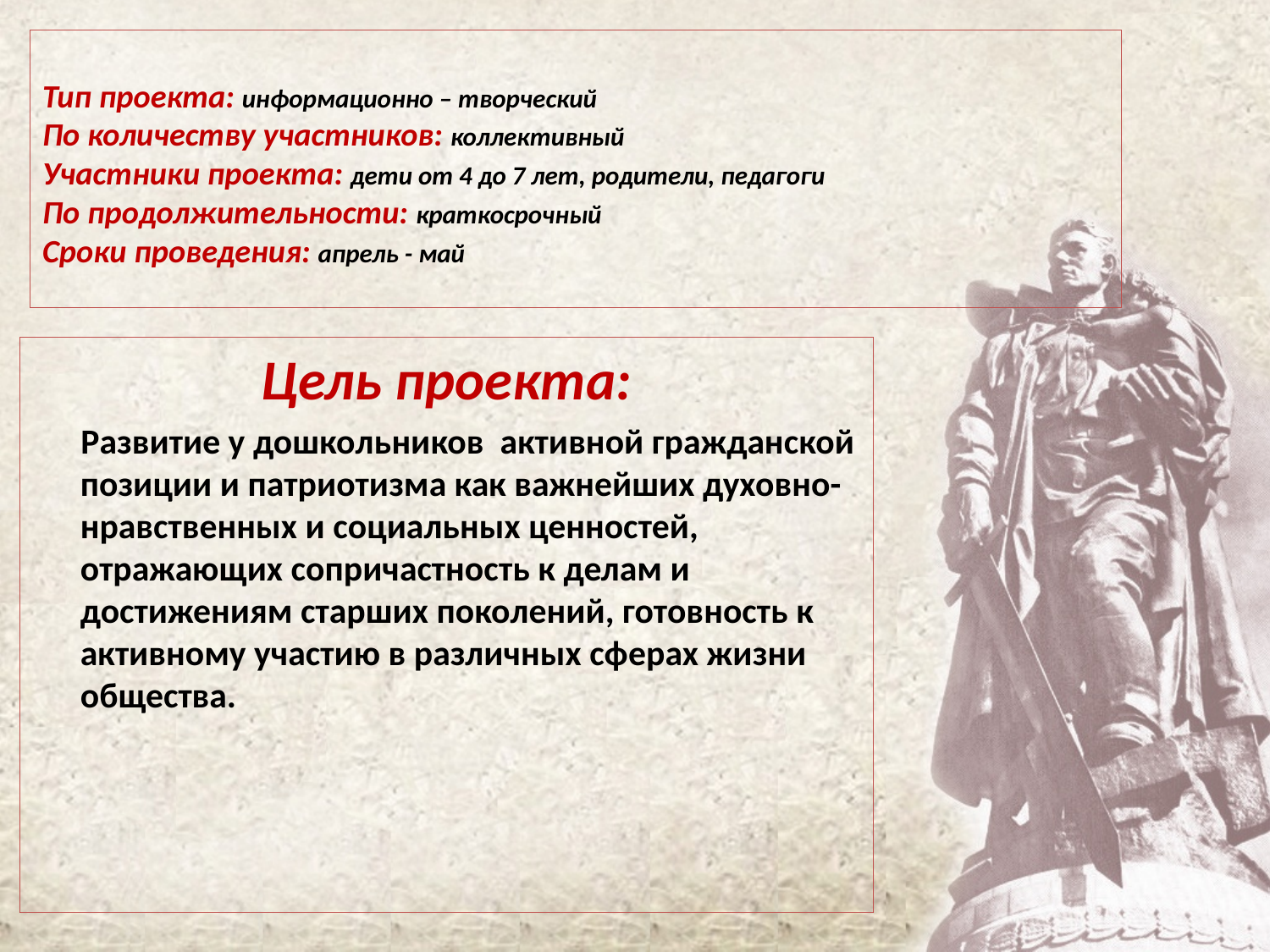

# Тип проекта: информационно – творческий По количеству участников: коллективный Участники проекта: дети от 4 до 7 лет, родители, педагоги По продолжительности: краткосрочный Сроки проведения: апрель - май
Цель проекта:
      Развитие у дошкольников  активной гражданской позиции и патриотизма как важнейших духовно-нравственных и социальных ценностей, отражающих сопричастность к делам и достижениям старших поколений, готовность к активному участию в различных сферах жизни общества.